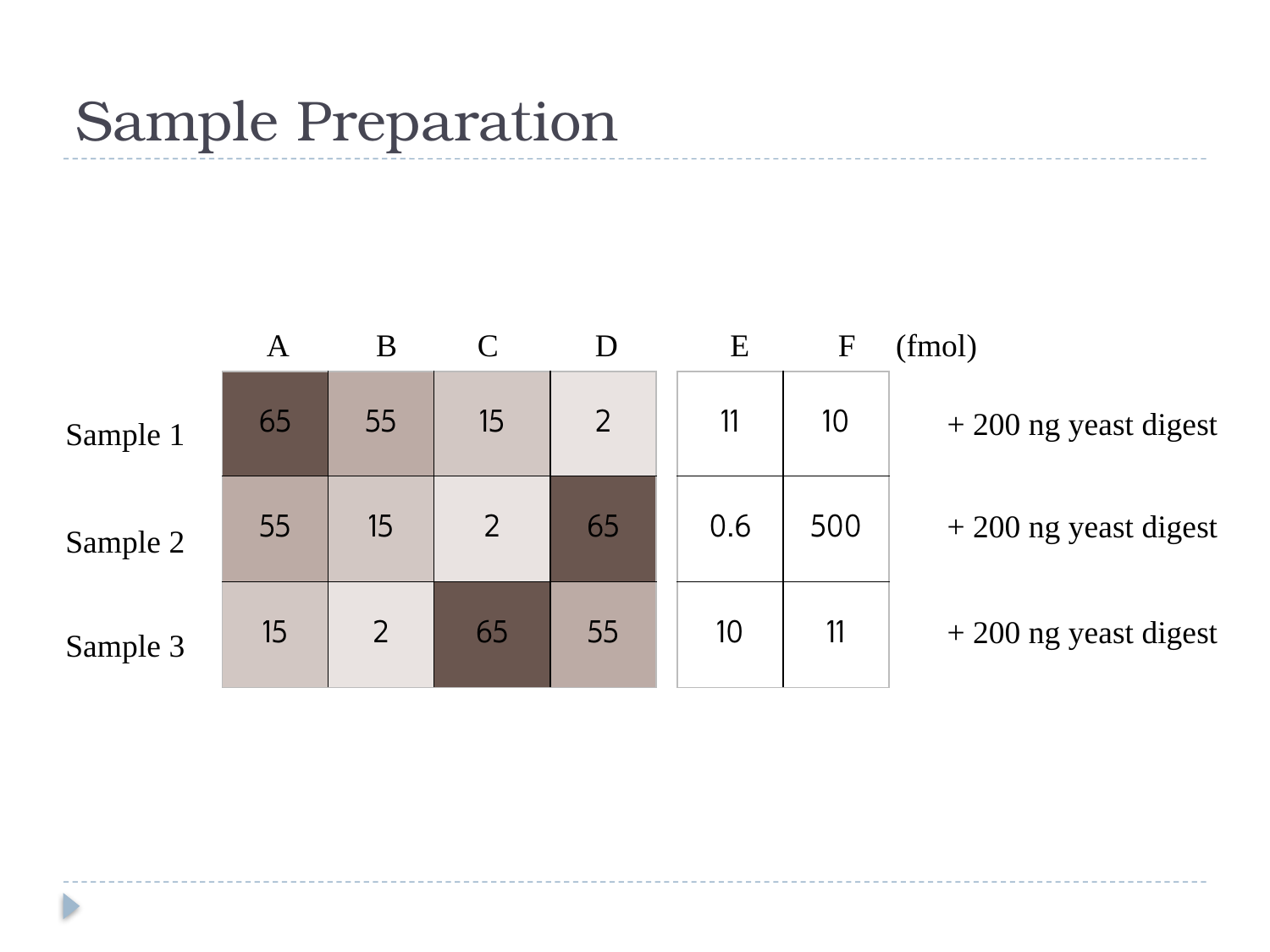

# Sample Preparation
A           B          C            D              E           F     (fmol)
| 65 | 55 | 15 | 2 |
| --- | --- | --- | --- |
| 55 | 15 | 2 | 65 |
| 15 | 2 | 65 | 55 |
| 11 | 10 |
| --- | --- |
| 0.6 | 500 |
| 10 | 11 |
+ 200 ng yeast digest
Sample 1
+ 200 ng yeast digest
Sample 2
+ 200 ng yeast digest
Sample 3